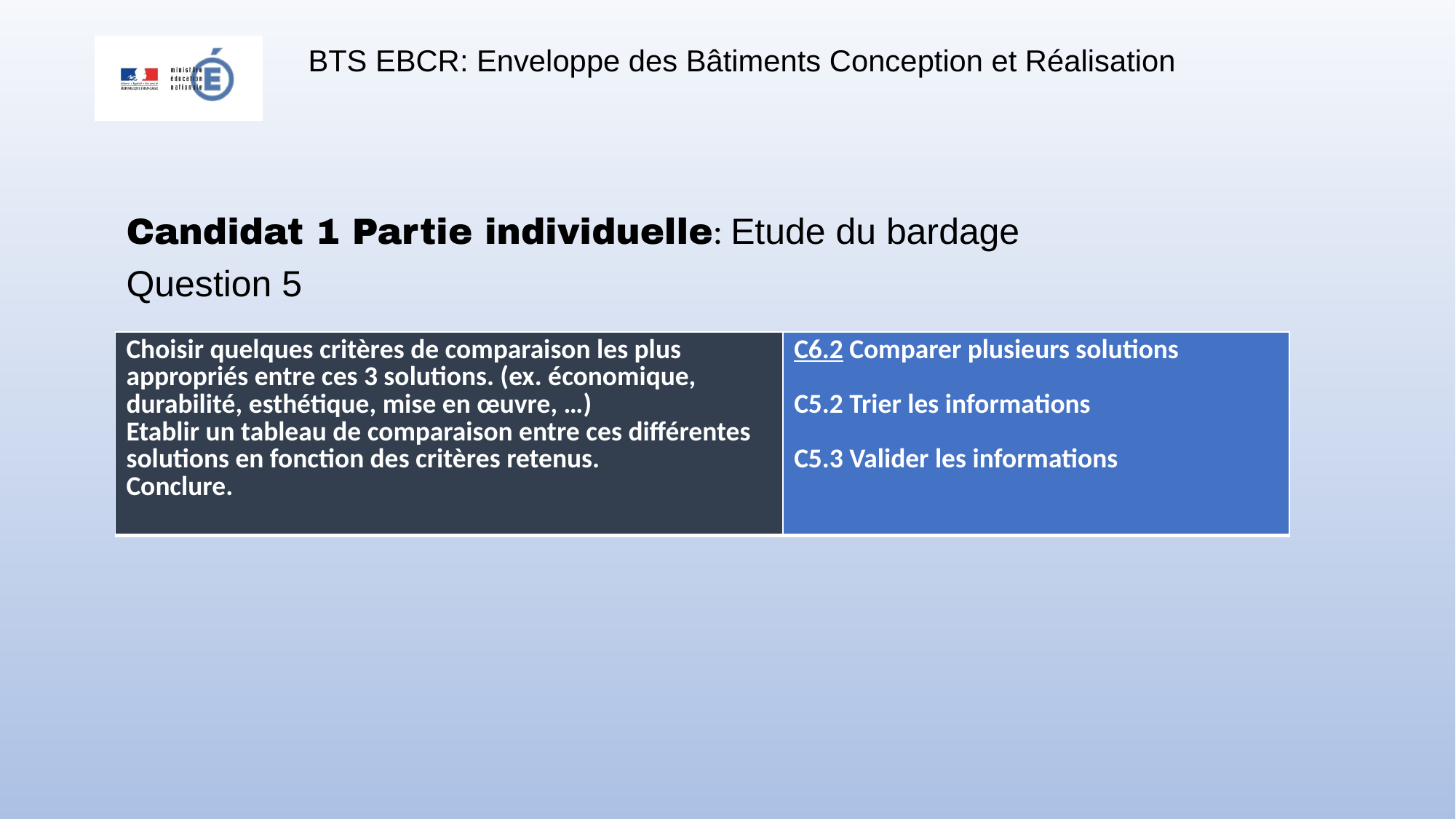

Candidat 1 Partie individuelle: Etude du bardage
Question 5
| Choisir quelques critères de comparaison les plus appropriés entre ces 3 solutions. (ex. économique, durabilité, esthétique, mise en œuvre, …) Etablir un tableau de comparaison entre ces différentes solutions en fonction des critères retenus. Conclure. | C6.2 Comparer plusieurs solutions   C5.2 Trier les informations   C5.3 Valider les informations |
| --- | --- |